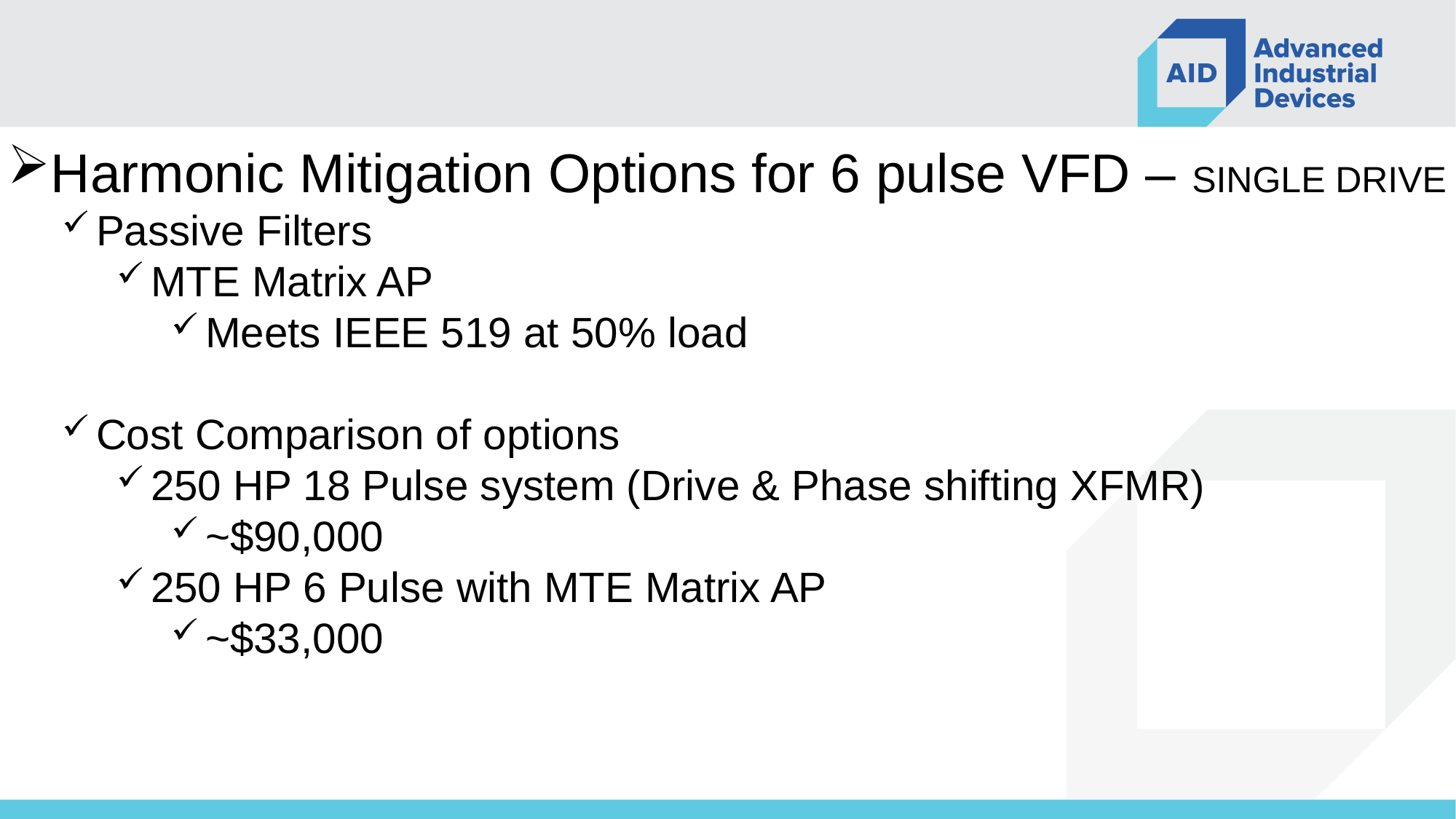

Harmonic Mitigation Options for 6 pulse VFD – SINGLE DRIVE
Passive Filters
MTE Matrix AP
Meets IEEE 519 at 50% load

Cost Comparison of options
250 HP 18 Pulse system (Drive & Phase shifting XFMR)
~$90,000
250 HP 6 Pulse with MTE Matrix AP
~$33,000